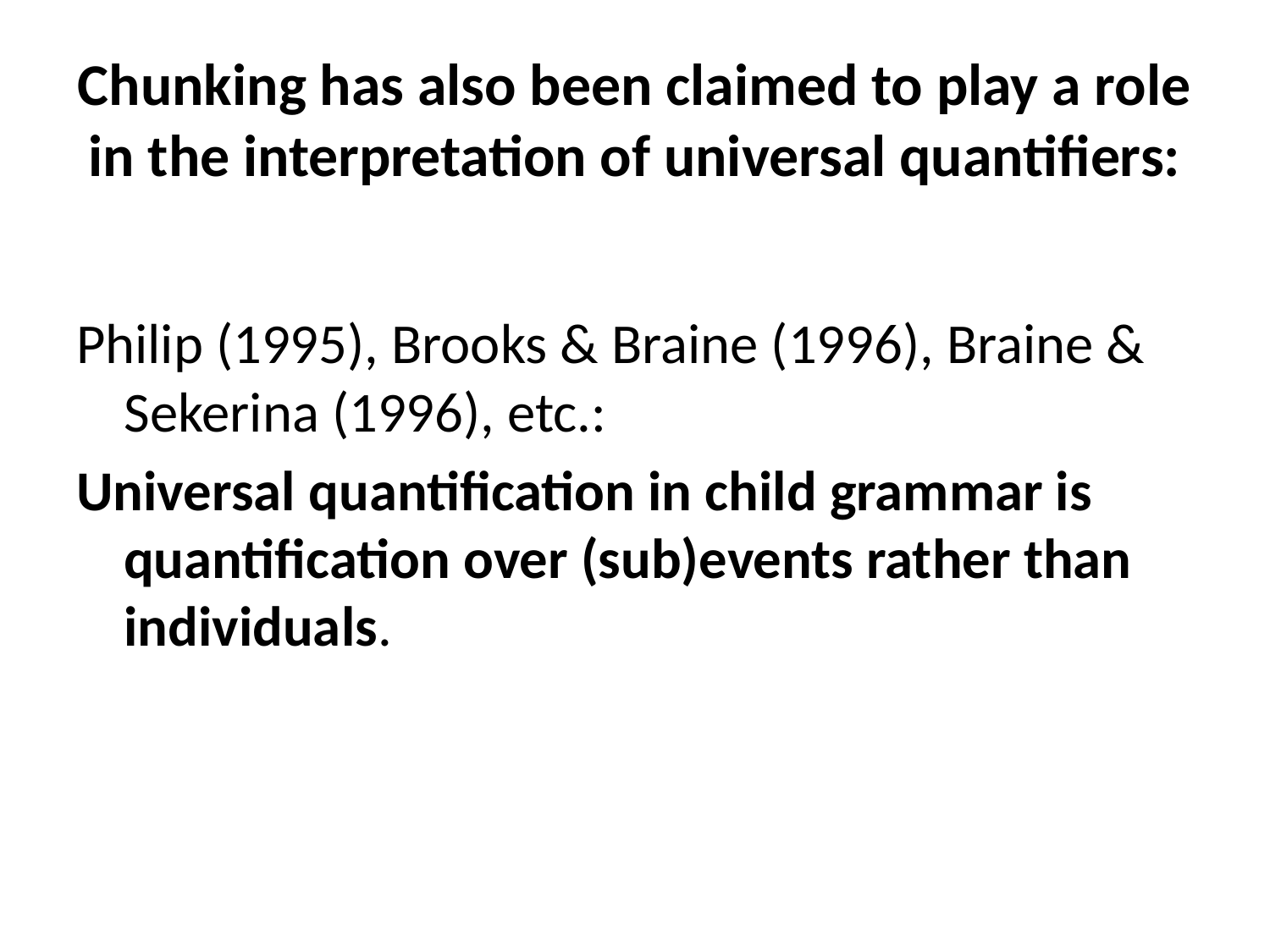

# Chunking has also been claimed to play a role in the interpretation of universal quantifiers:

Philip (1995), Brooks & Braine (1996), Braine & Sekerina (1996), etc.:
Universal quantification in child grammar is quantification over (sub)events rather than individuals.